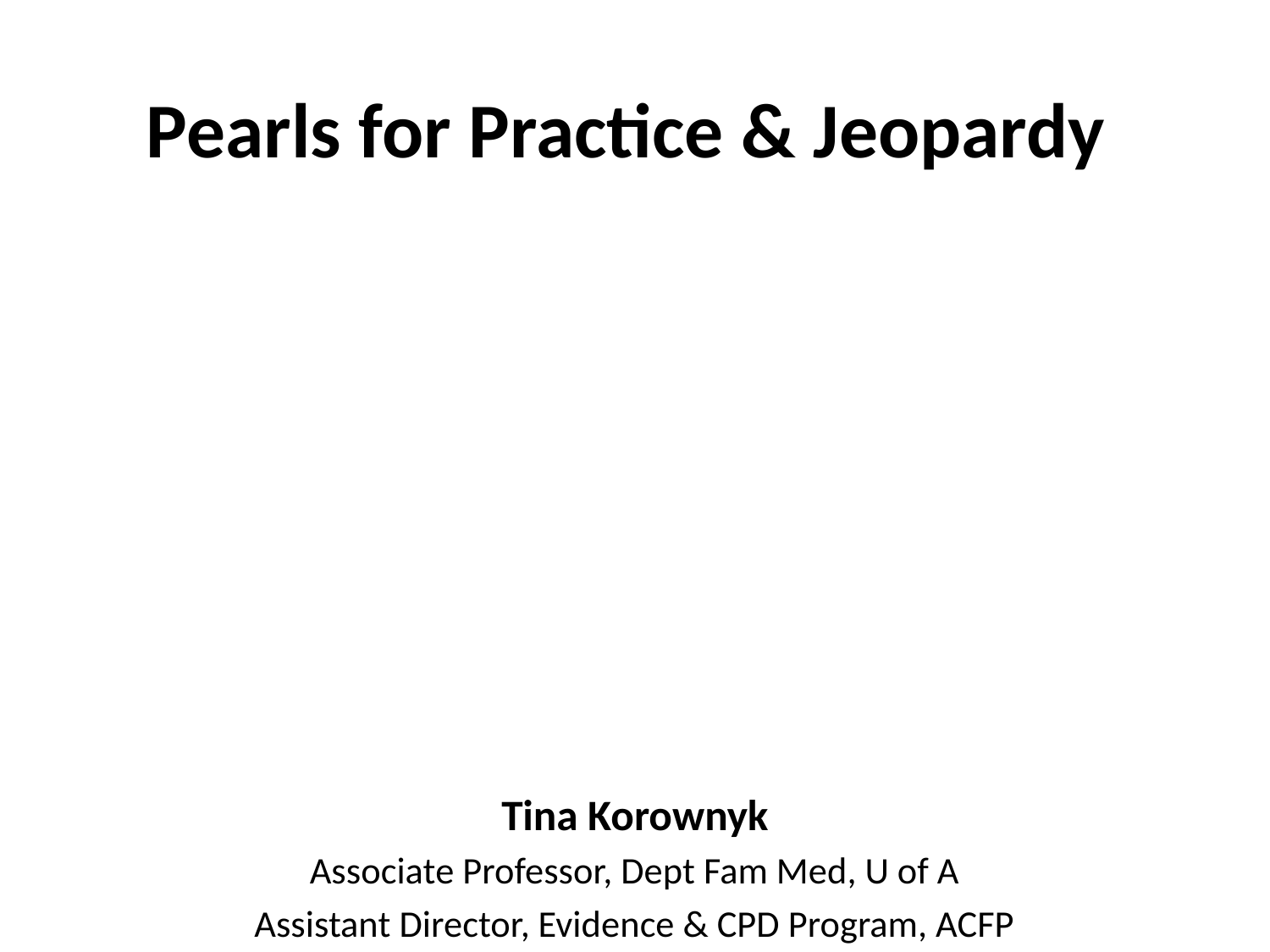

# Pearls for Practice & Jeopardy
Tina Korownyk
Associate Professor, Dept Fam Med, U of A
Assistant Director, Evidence & CPD Program, ACFP